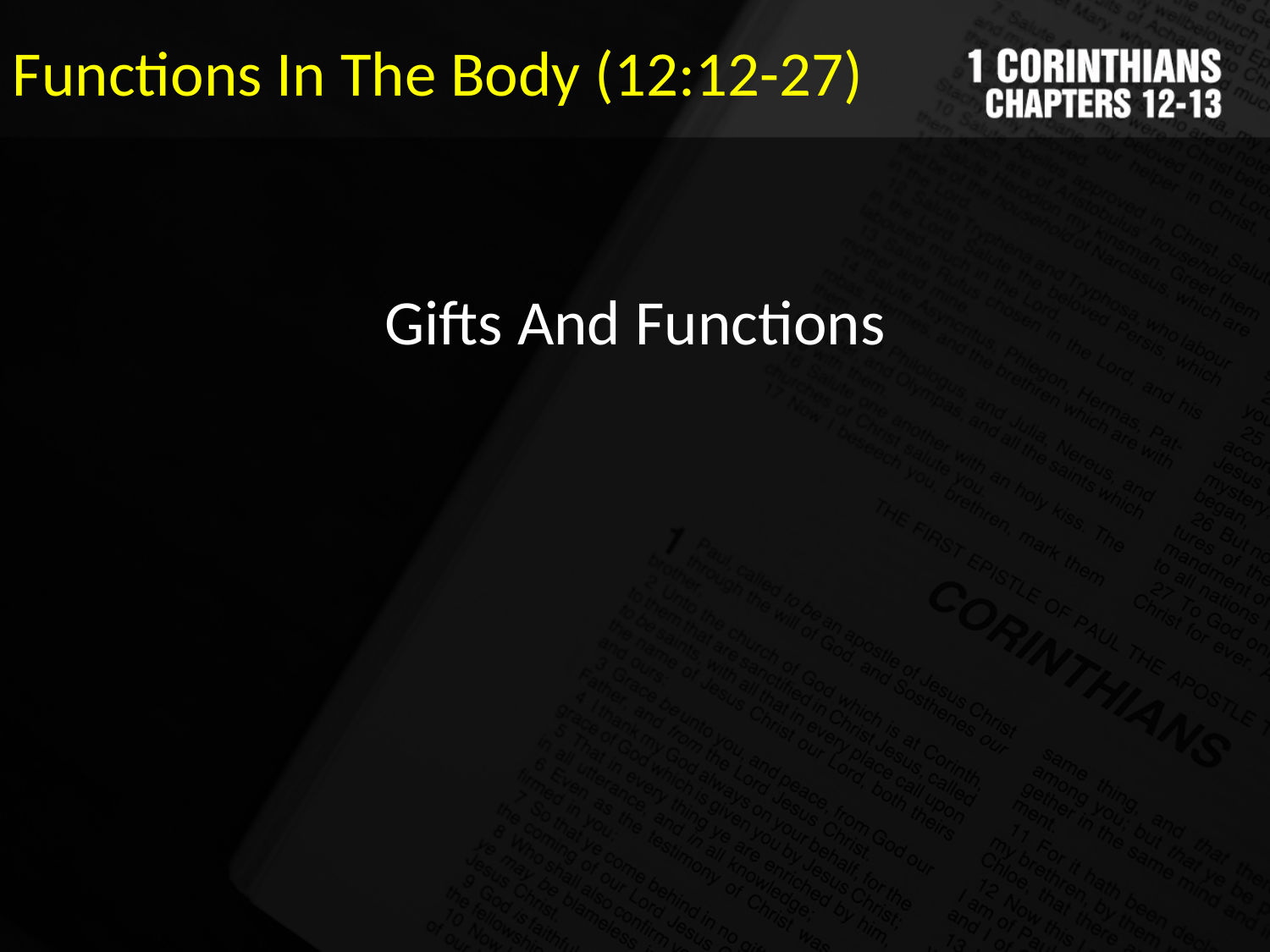

Functions In The Body (12:12-27)
Gifts And Functions